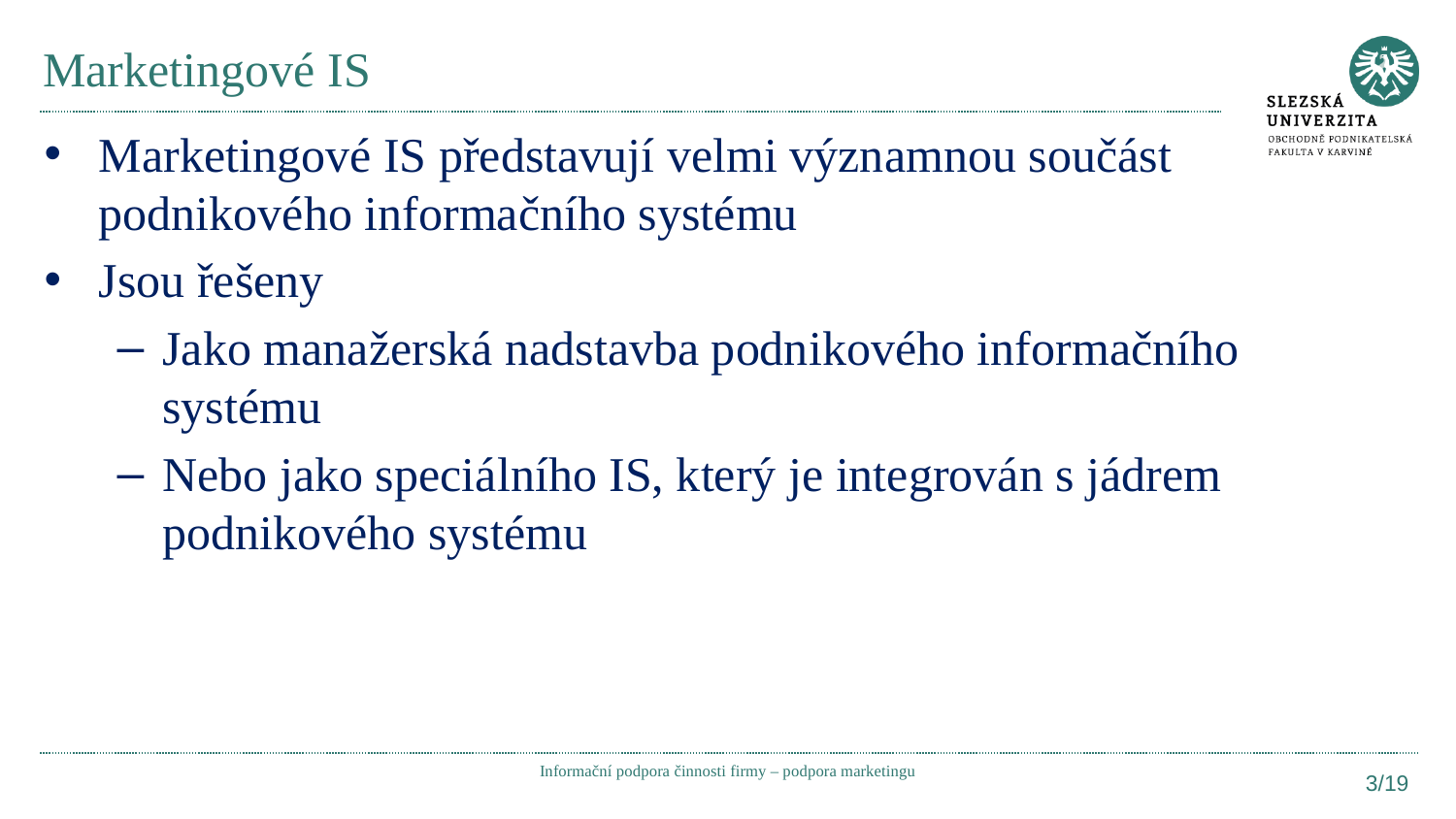

# Marketingové IS
Marketingové IS představují velmi významnou součást podnikového informačního systému
Jsou řešeny
Jako manažerská nadstavba podnikového informačního systému
Nebo jako speciálního IS, který je integrován s jádrem podnikového systému

Informační podpora činnosti firmy – podpora marketingu
3/19